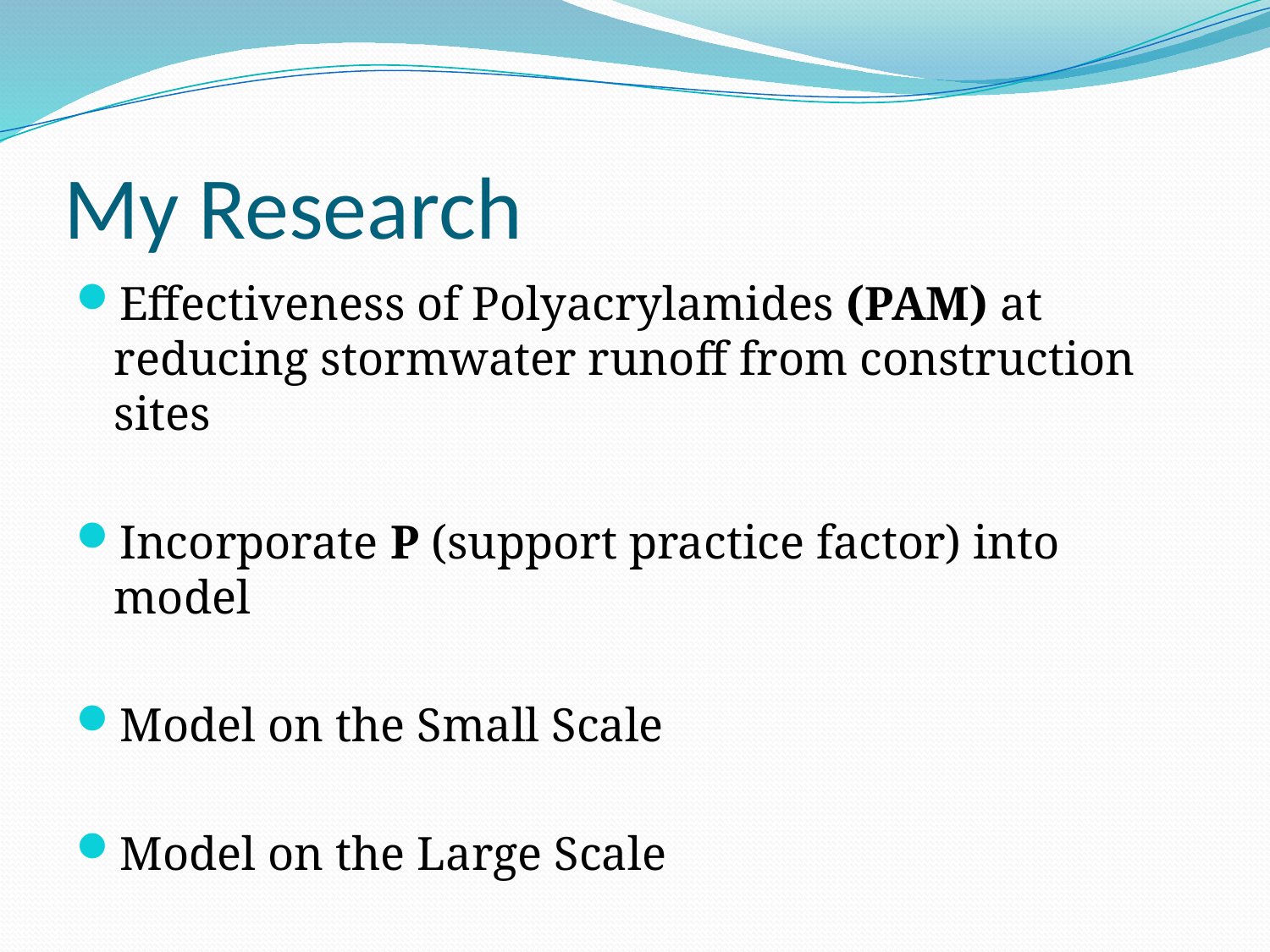

# My Research
Effectiveness of Polyacrylamides (PAM) at reducing stormwater runoff from construction sites

Incorporate P (support practice factor) into model

Model on the Small Scale

Model on the Large Scale